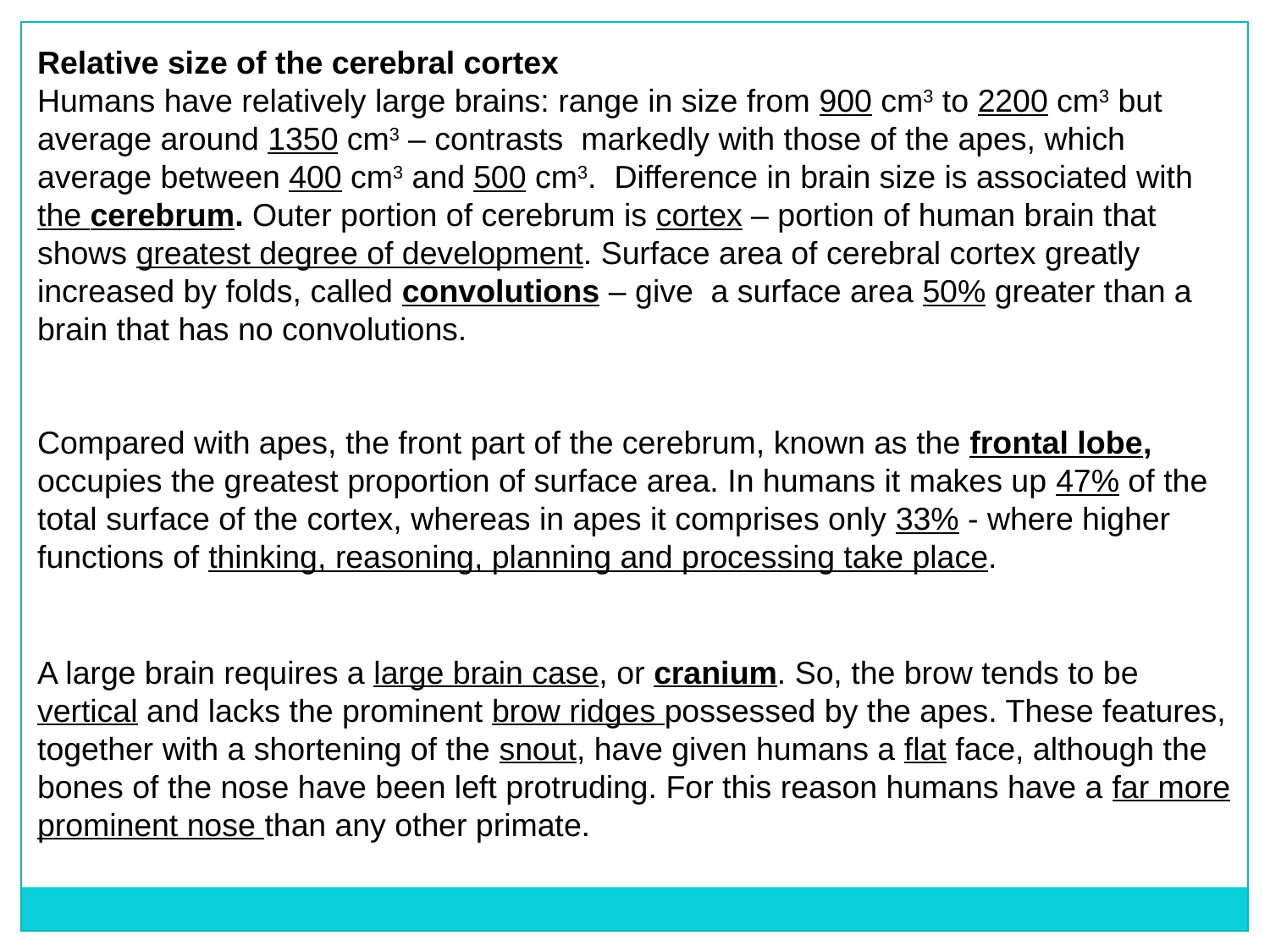

Relative size of the cerebral cortex
Humans have relatively large brains: range in size from 900 cm3 to 2200 cm3 but average around 1350 cm3 – contrasts  markedly with those of the apes, which average between 400 cm3 and 500 cm3.  Difference in brain size is associated with the cerebrum. Outer portion of cerebrum is cortex – portion of human brain that shows greatest degree of development. Surface area of cerebral cortex greatly increased by folds, called convolutions – give  a surface area 50% greater than a brain that has no convolutions.
Compared with apes, the front part of the cerebrum, known as the frontal lobe, occupies the greatest proportion of surface area. In humans it makes up 47% of the total surface of the cortex, whereas in apes it comprises only 33% - where higher  functions of thinking, reasoning, planning and processing take place.
A large brain requires a large brain case, or cranium. So, the brow tends to be vertical and lacks the prominent brow ridges possessed by the apes. These features, together with a shortening of the snout, have given humans a flat face, although the bones of the nose have been left protruding. For this reason humans have a far more prominent nose than any other primate.